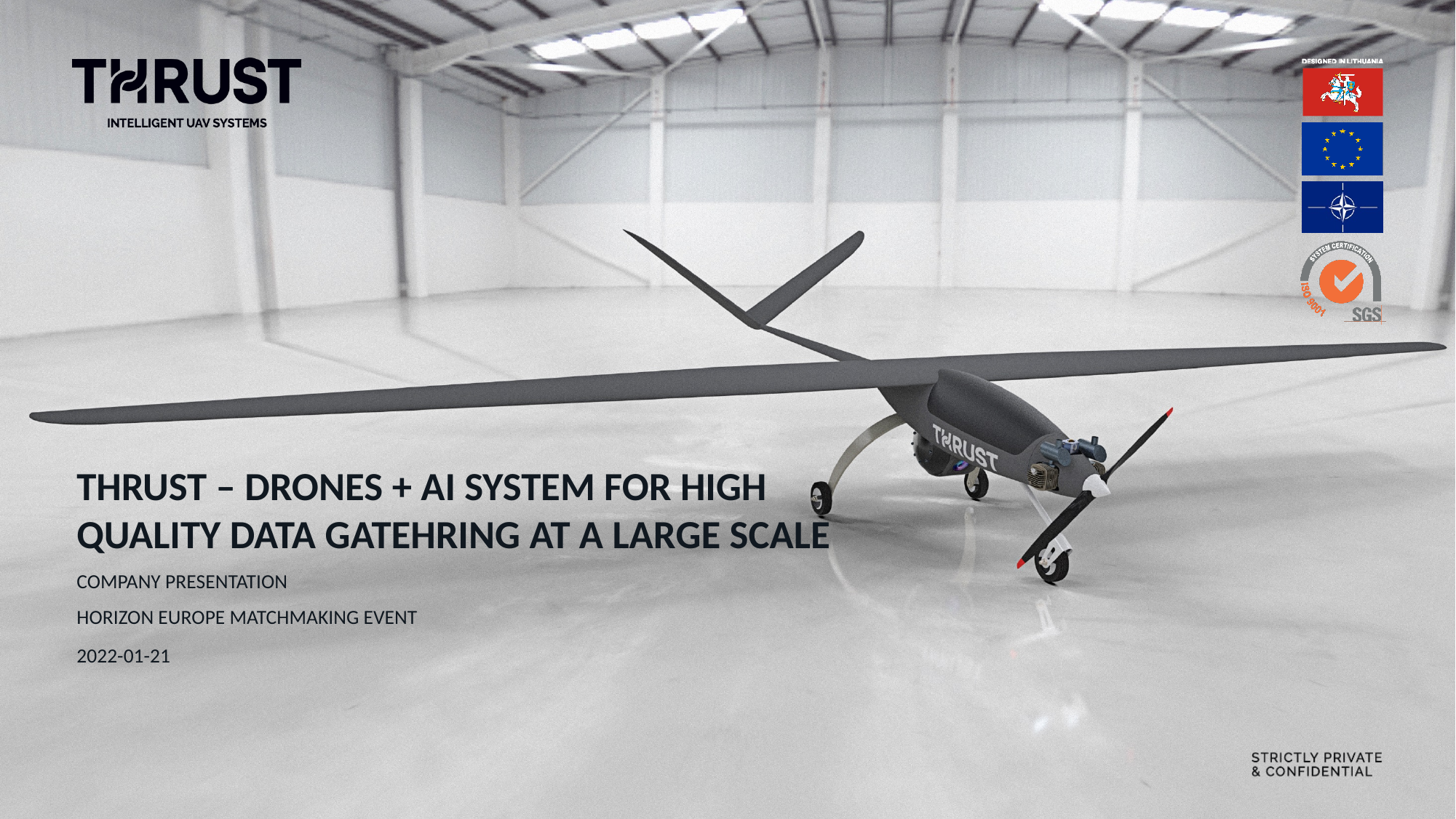

Thrust – DRONES + ai SYSTEM FOR HIGH QUALITY DATA GATEHRING AT A LARGE SCALE
COMPANY PRESENTATION
Horizon Europe Matchmaking Event
2022-01-21